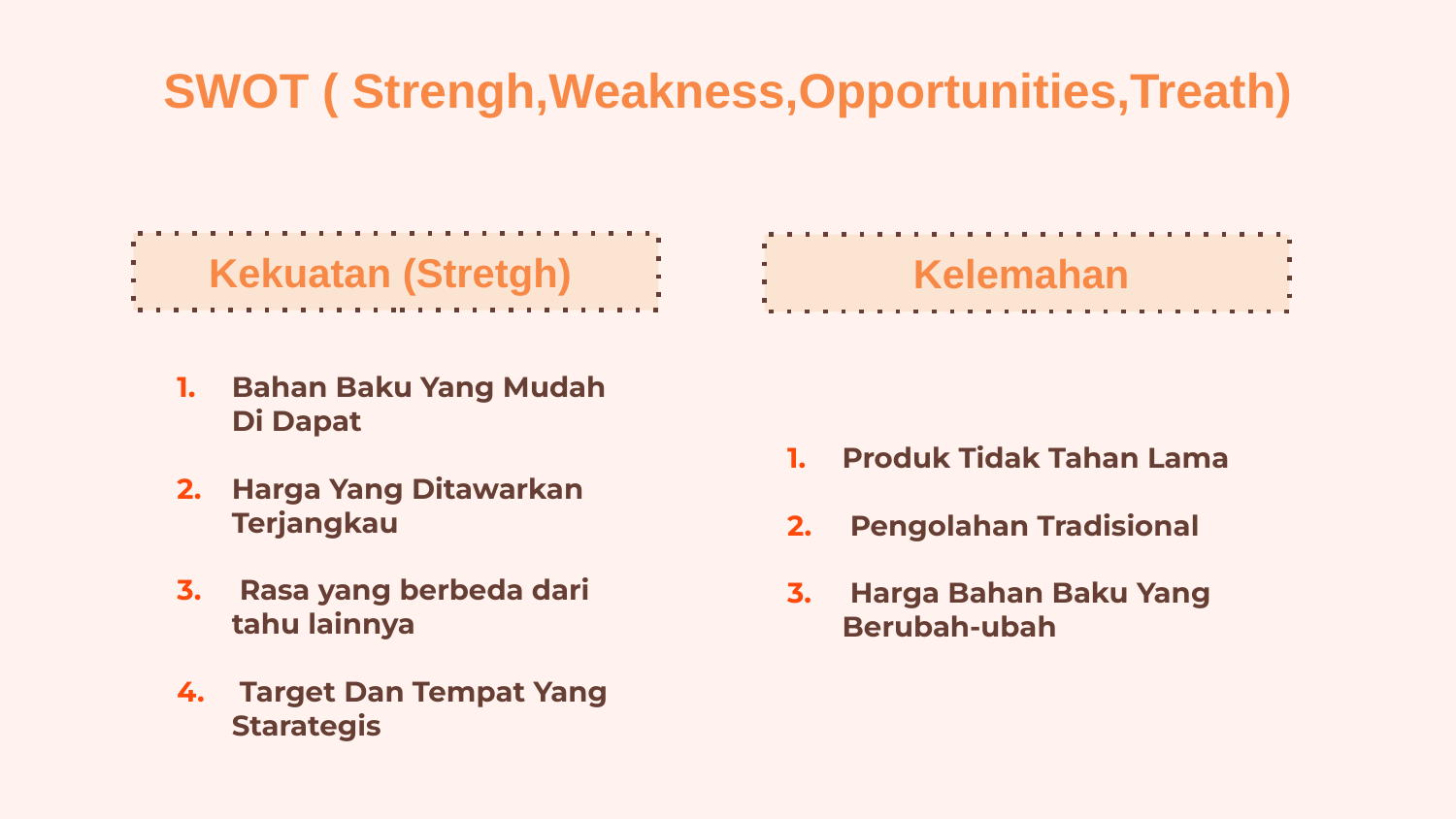

# SWOT ( Strengh,Weakness,Opportunities,Treath)
Kekuatan (Stretgh)
Kelemahan
Bahan Baku Yang Mudah Di Dapat

Harga Yang Ditawarkan Terjangkau

 Rasa yang berbeda dari tahu lainnya

 Target Dan Tempat Yang Starategis
Produk Tidak Tahan Lama

 Pengolahan Tradisional

 Harga Bahan Baku Yang Berubah-ubah